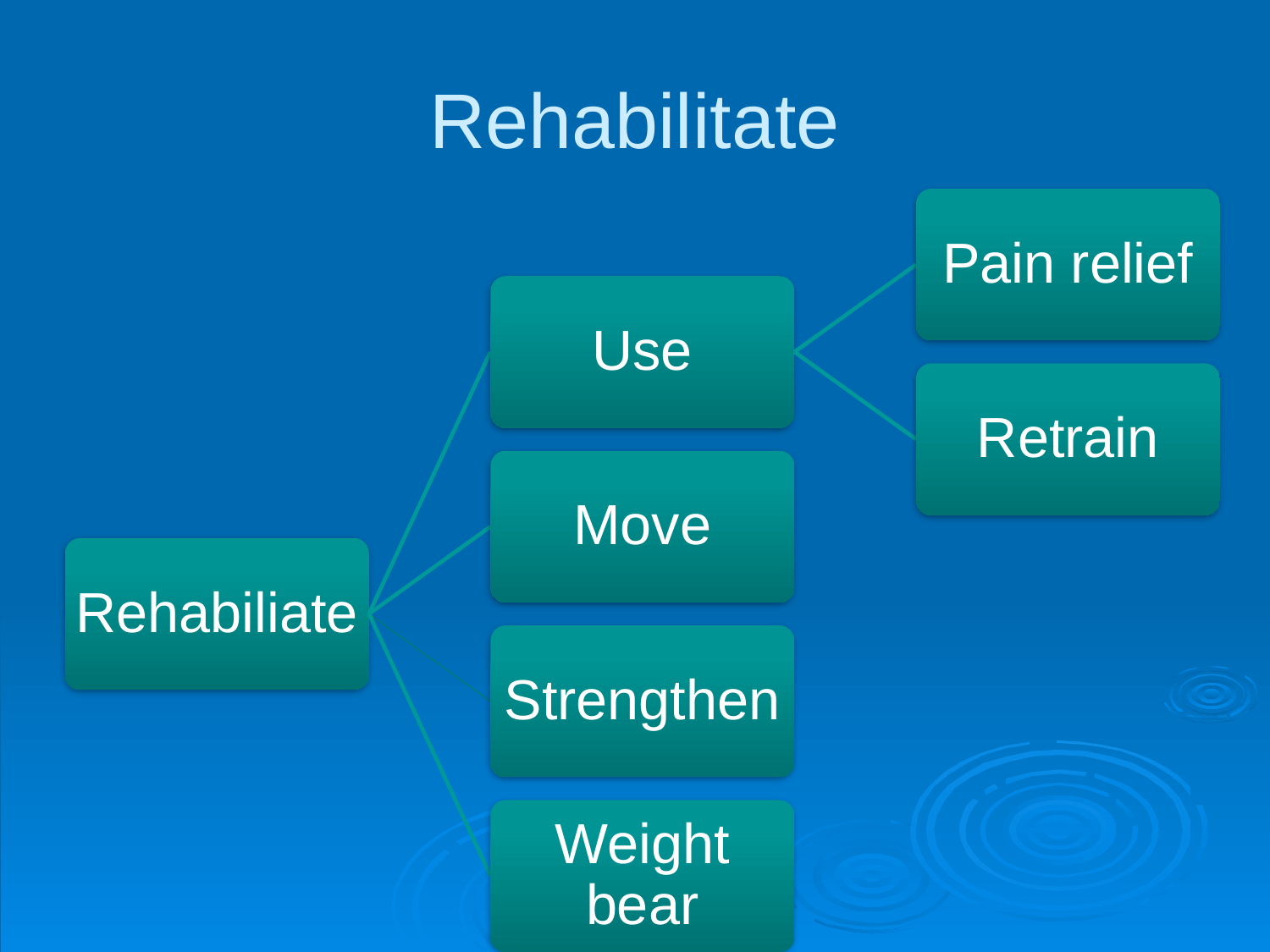

# Rehabilitate
Rehabiliate

Use

Pain relief

Retrain

Move

Strengthen

Weight bear